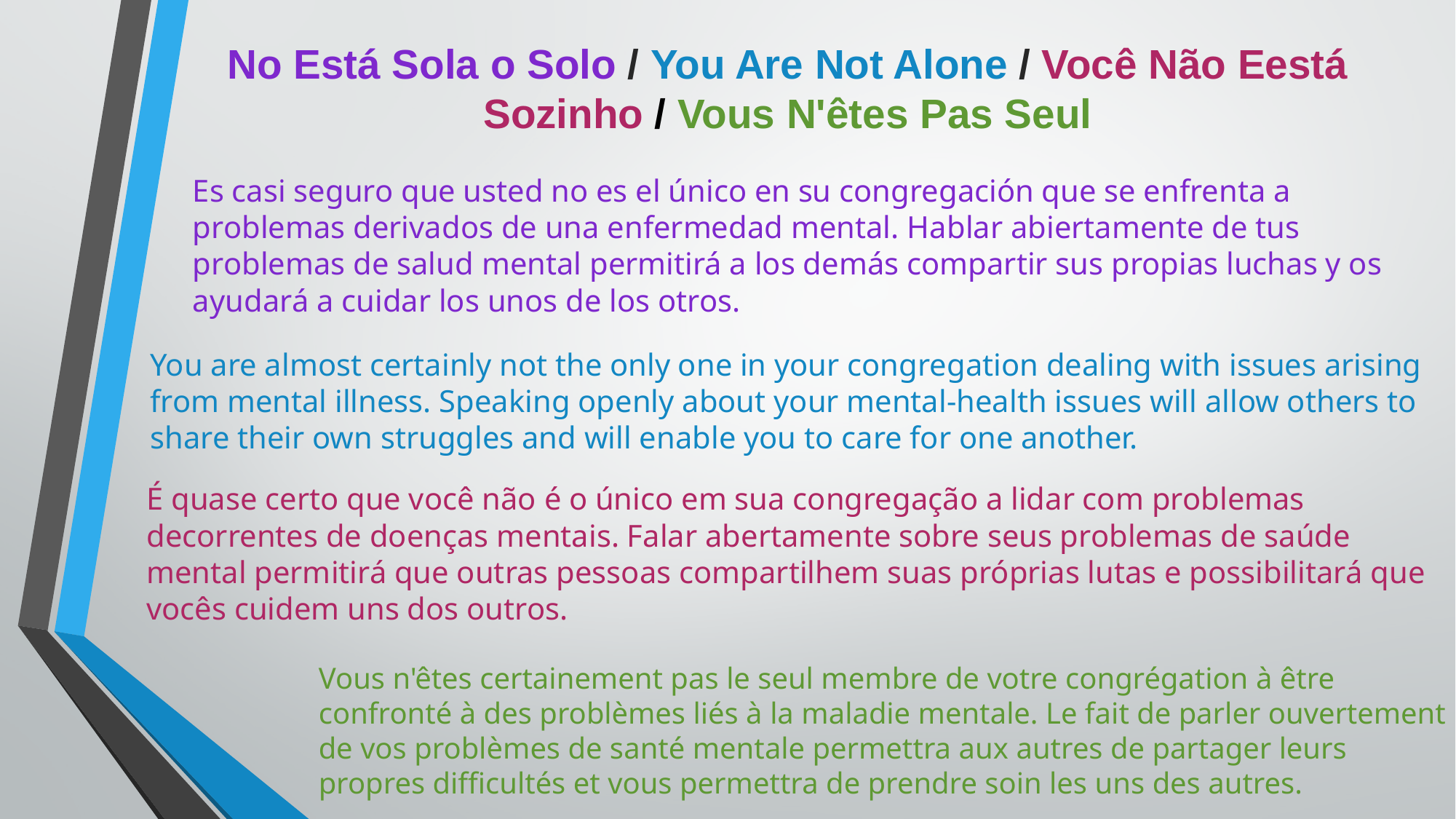

# No Está Sola o Solo / You Are Not Alone / Você Não Eestá Sozinho / Vous N'êtes Pas Seul
Es casi seguro que usted no es el único en su congregación que se enfrenta a problemas derivados de una enfermedad mental. Hablar abiertamente de tus problemas de salud mental permitirá a los demás compartir sus propias luchas y os ayudará a cuidar los unos de los otros.
You are almost certainly not the only one in your congregation dealing with issues arising from mental illness. Speaking openly about your mental-health issues will allow others to share their own struggles and will enable you to care for one another.
É quase certo que você não é o único em sua congregação a lidar com problemas decorrentes de doenças mentais. Falar abertamente sobre seus problemas de saúde mental permitirá que outras pessoas compartilhem suas próprias lutas e possibilitará que vocês cuidem uns dos outros.
Vous n'êtes certainement pas le seul membre de votre congrégation à être confronté à des problèmes liés à la maladie mentale. Le fait de parler ouvertement de vos problèmes de santé mentale permettra aux autres de partager leurs propres difficultés et vous permettra de prendre soin les uns des autres.